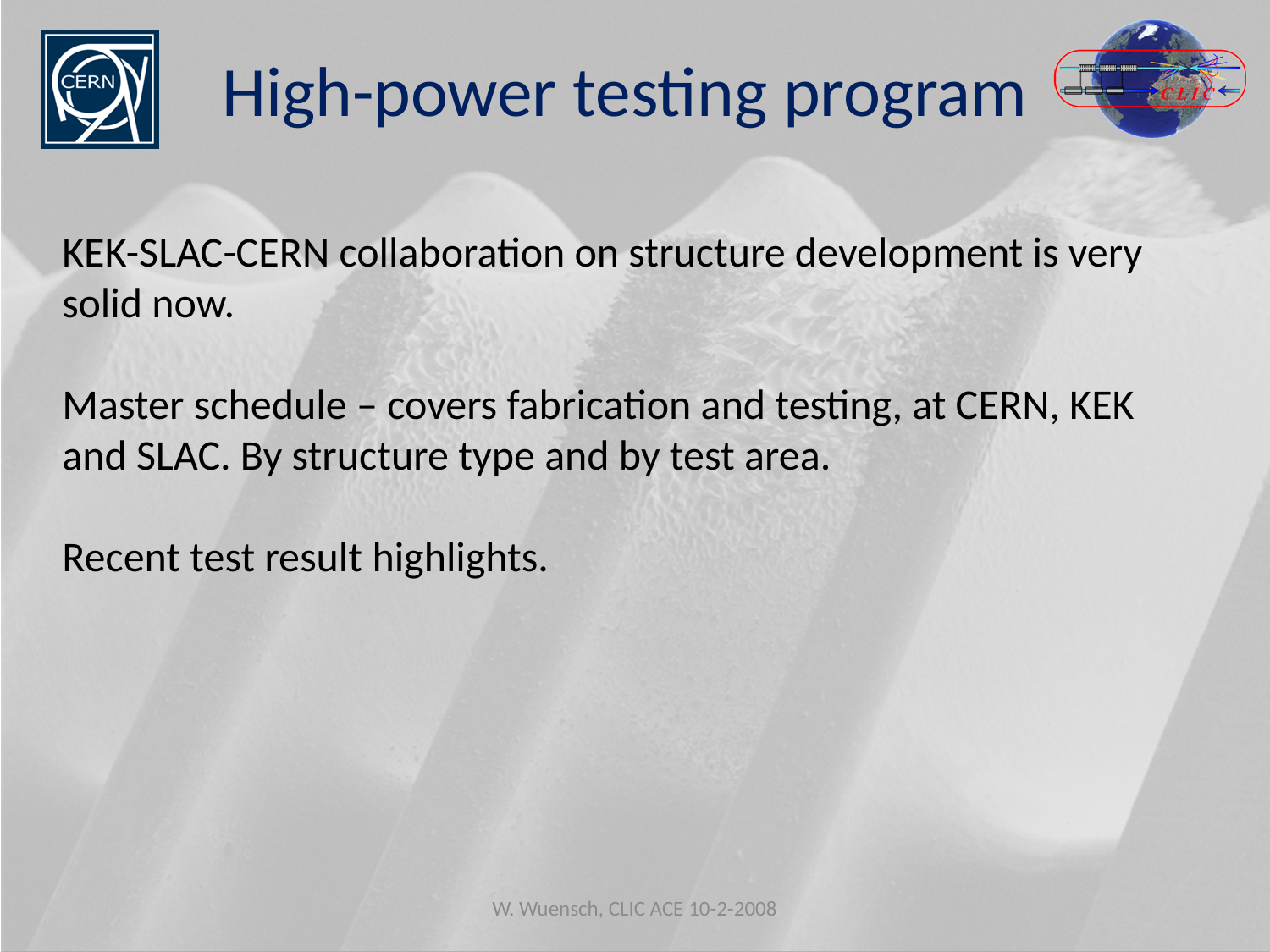

High-power testing program
KEK-SLAC-CERN collaboration on structure development is very solid now.

Master schedule – covers fabrication and testing, at CERN, KEK and SLAC. By structure type and by test area.

Recent test result highlights.
W. Wuensch, CLIC ACE 10-2-2008